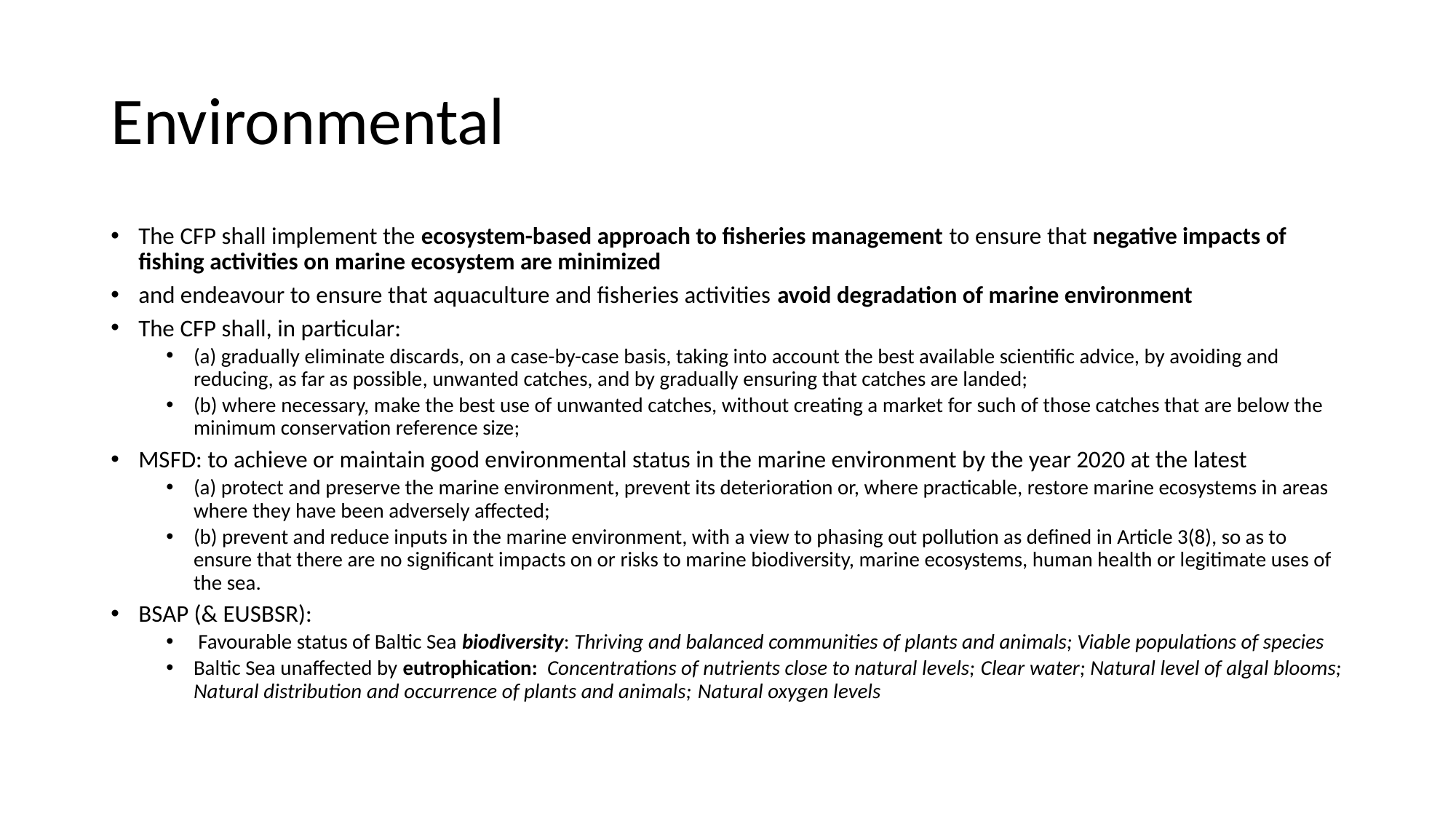

# Environmental
The CFP shall implement the ecosystem-based approach to fisheries management to ensure that negative impacts of fishing activities on marine ecosystem are minimized
and endeavour to ensure that aquaculture and fisheries activities avoid degradation of marine environment
The CFP shall, in particular:
(a) gradually eliminate discards, on a case-by-case basis, taking into account the best available scientific advice, by avoiding and reducing, as far as possible, unwanted catches, and by gradually ensuring that catches are landed;
(b) where necessary, make the best use of unwanted catches, without creating a market for such of those catches that are below the minimum conservation reference size;
MSFD: to achieve or maintain good environmental status in the marine environment by the year 2020 at the latest
(a) protect and preserve the marine environment, prevent its deterioration or, where practicable, restore marine ecosystems in areas where they have been adversely affected;
(b) prevent and reduce inputs in the marine environment, with a view to phasing out pollution as defined in Article 3(8), so as to ensure that there are no significant impacts on or risks to marine biodiversity, marine ecosystems, human health or legitimate uses of the sea.
BSAP (& EUSBSR):
 Favourable status of Baltic Sea biodiversity: Thriving and balanced communities of plants and animals; Viable populations of species
Baltic Sea unaffected by eutrophication:  Concentrations of nutrients close to natural levels; Clear water; Natural level of algal blooms; Natural distribution and occurrence of plants and animals; Natural oxygen levels